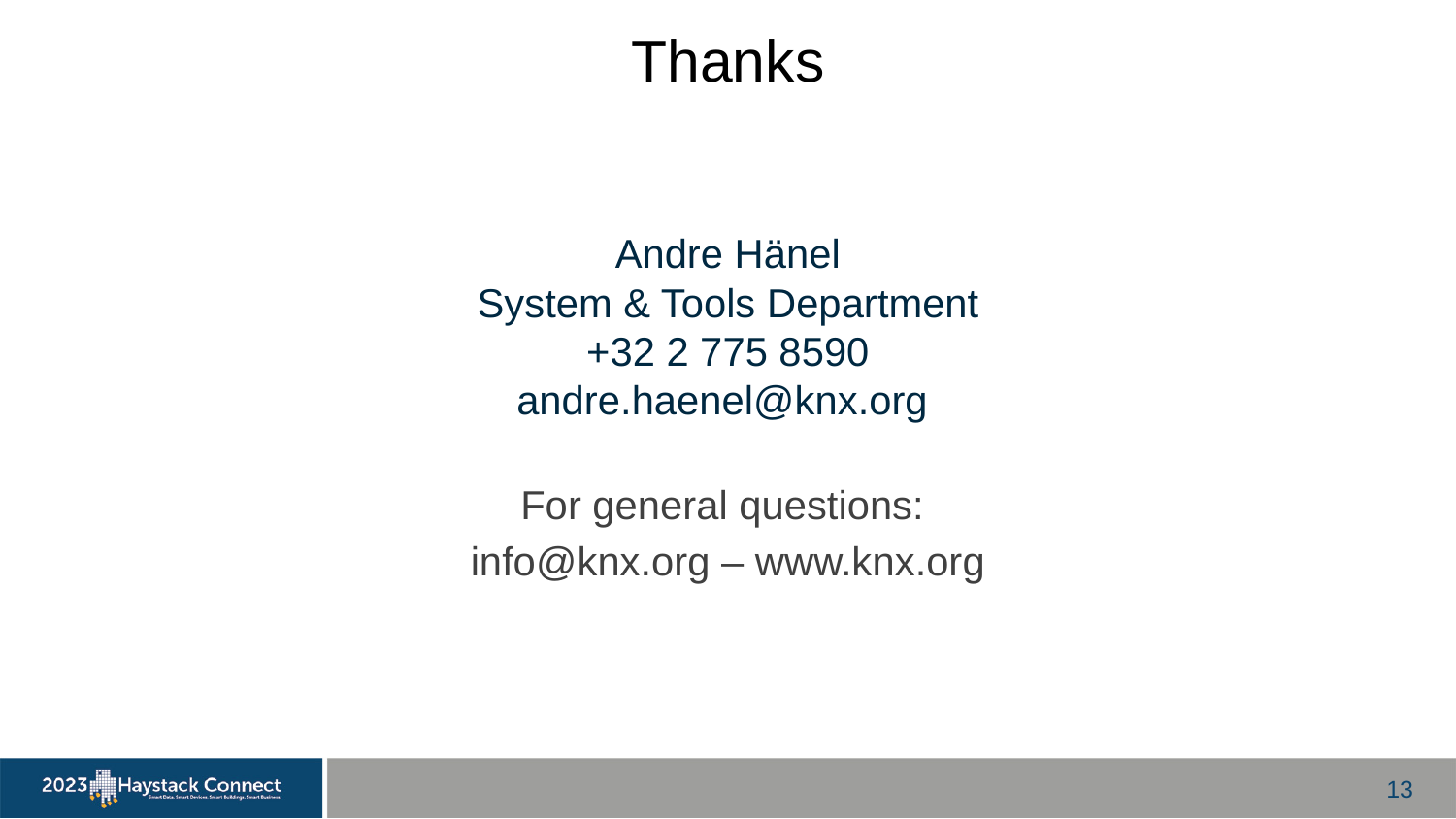

# Thanks

Andre Hänel
System & Tools Department
+32 2 775 8590
andre.haenel@knx.org

For general questions:
info@knx.org – www.knx.org

13